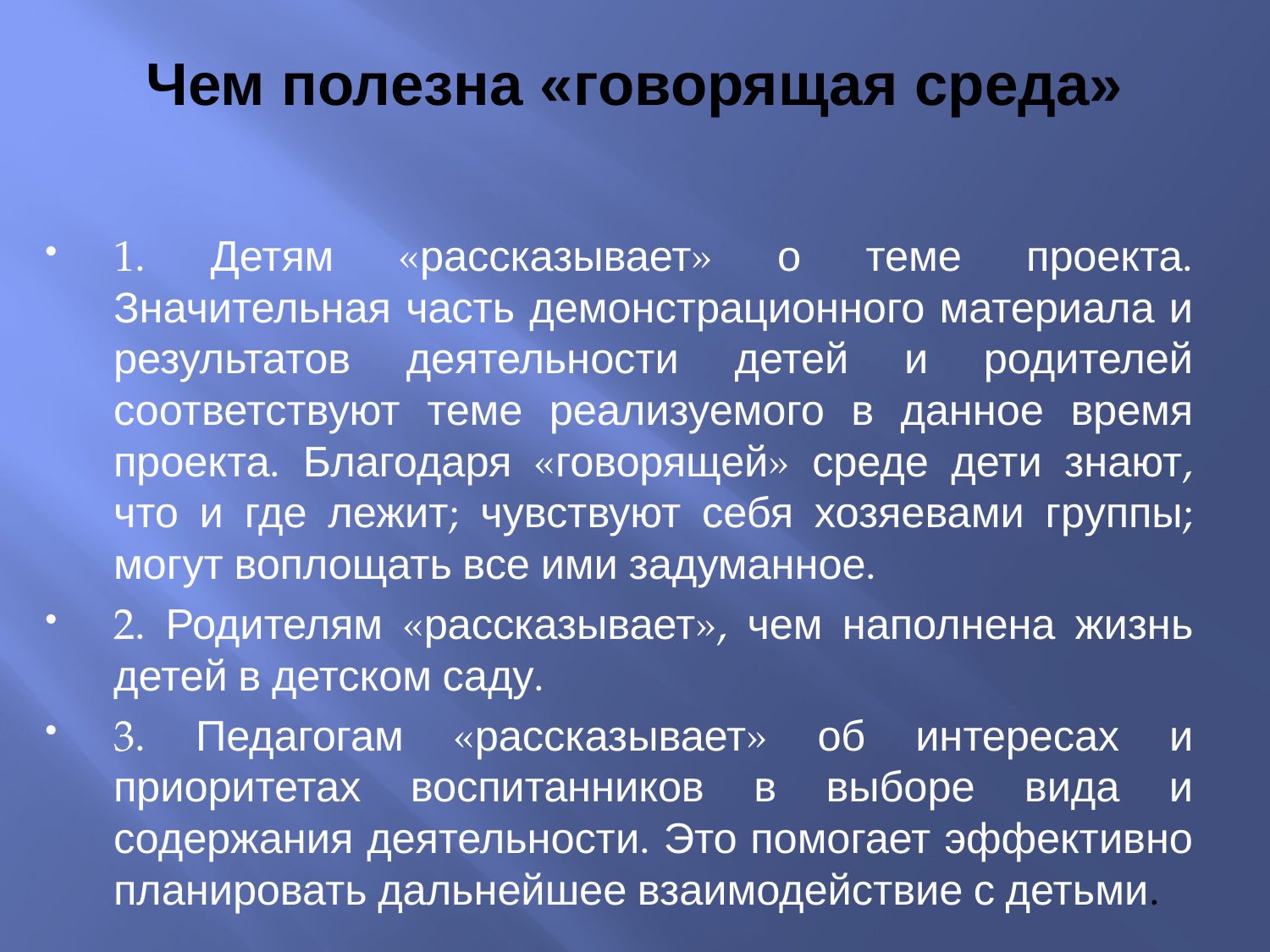

# Чем полезна «говорящая среда»
1. Детям «рассказывает» о теме проекта. Значительная часть демонстрационного материала и результатов деятельности детей и родителей соответствуют теме реализуемого в данное время проекта. Благодаря «говорящей» среде дети знают, что и где лежит; чувствуют себя хозяевами группы; могут воплощать все ими задуманное.
2. Родителям «рассказывает», чем наполнена жизнь детей в детском саду.
3. Педагогам «рассказывает» об интересах и приоритетах воспитанников в выборе вида и содержания деятельности. Это помогает эффективно планировать дальнейшее взаимодействие с детьми.